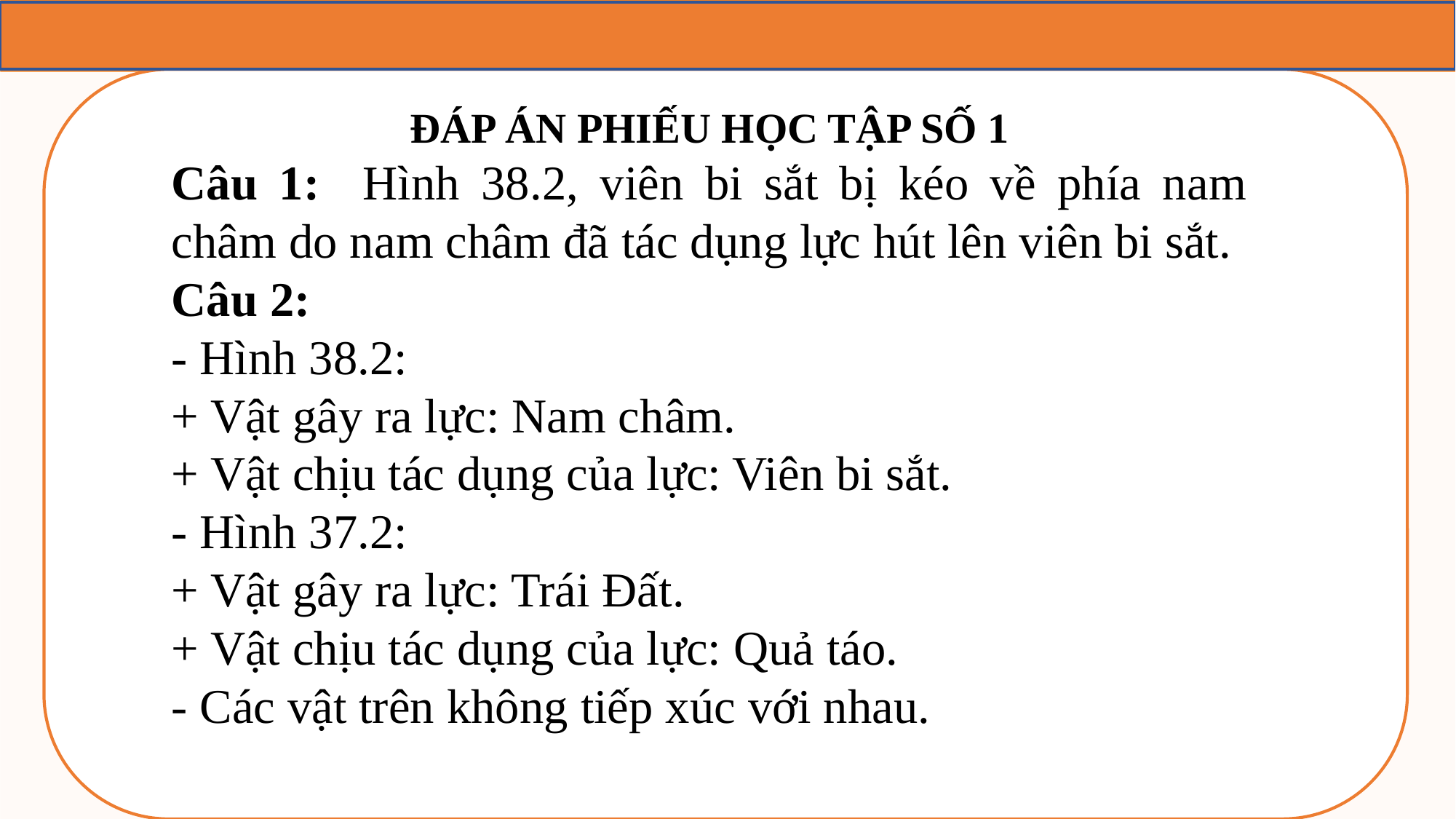

ĐÁP ÁN PHIẾU HỌC TẬP SỐ 1
Câu 1:  Hình 38.2, viên bi sắt bị kéo về phía nam châm do nam châm đã tác dụng lực hút lên viên bi sắt.
Câu 2:
- Hình 38.2:
+ Vật gây ra lực: Nam châm.
+ Vật chịu tác dụng của lực: Viên bi sắt.
- Hình 37.2:
+ Vật gây ra lực: Trái Đất.
+ Vật chịu tác dụng của lực: Quả táo.
- Các vật trên không tiếp xúc với nhau.